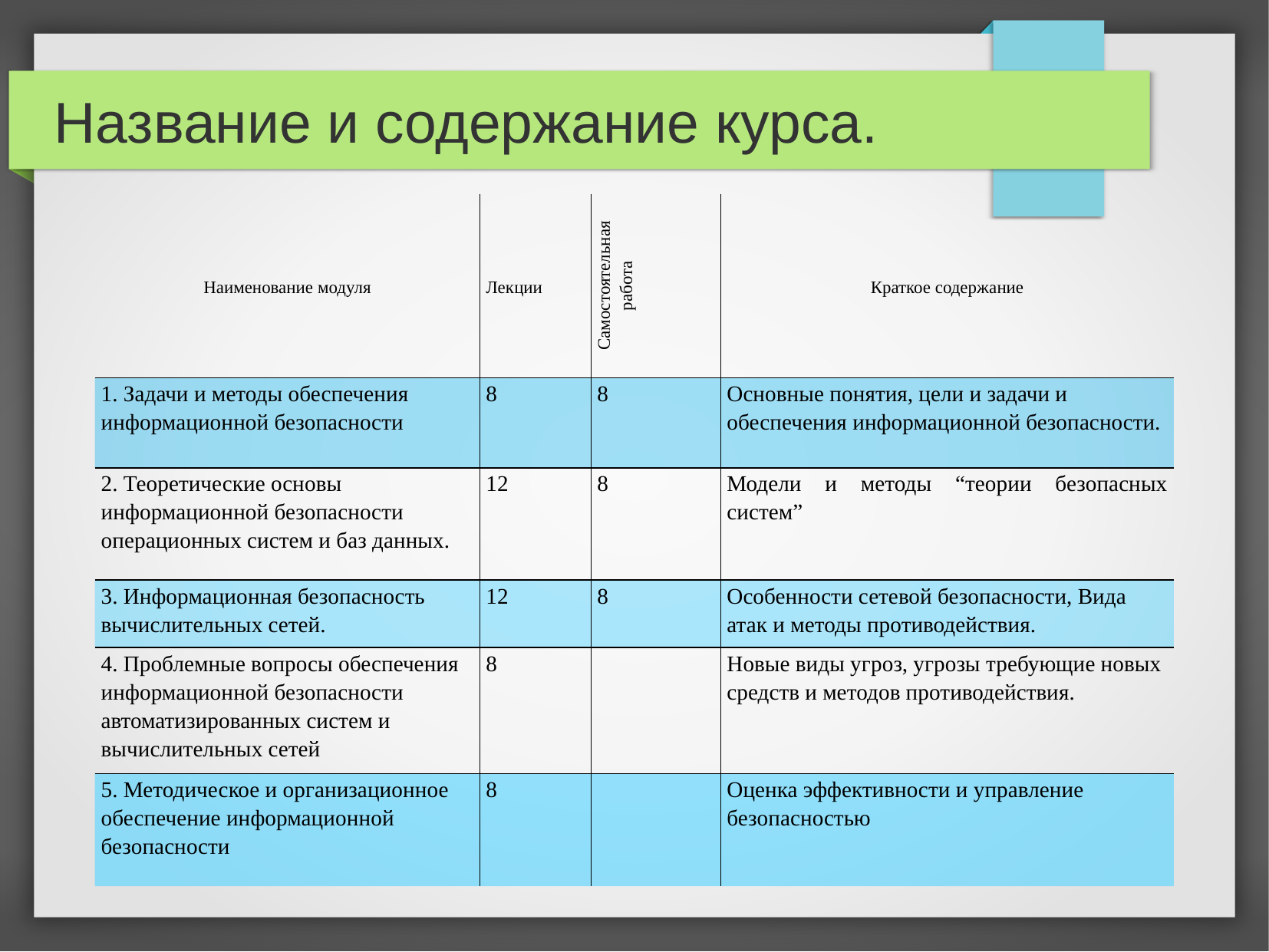

# Название и содержание курса.
| Наименование модуля | Лекции | Самостоятельная работа | Краткое содержание |
| --- | --- | --- | --- |
| 1. Задачи и методы обеспечения информационной безопасности | 8 | 8 | Основные понятия, цели и задачи и обеспечения информационной безопасности. |
| 2. Теоретические основы информационной безопасности операционных систем и баз данных. | 12 | 8 | Модели и методы “теории безопасных систем” |
| 3. Информационная безопасность вычислительных сетей. | 12 | 8 | Особенности сетевой безопасности, Вида атак и методы противодействия. |
| 4. Проблемные вопросы обеспечения информационной безопасности автоматизированных систем и вычислительных сетей | 8 |  | Новые виды угроз, угрозы требующие новых средств и методов противодействия. |
| 5. Методическое и организационное обеспечение информационной безопасности | 8 |  | Оценка эффективности и управление безопасностью |